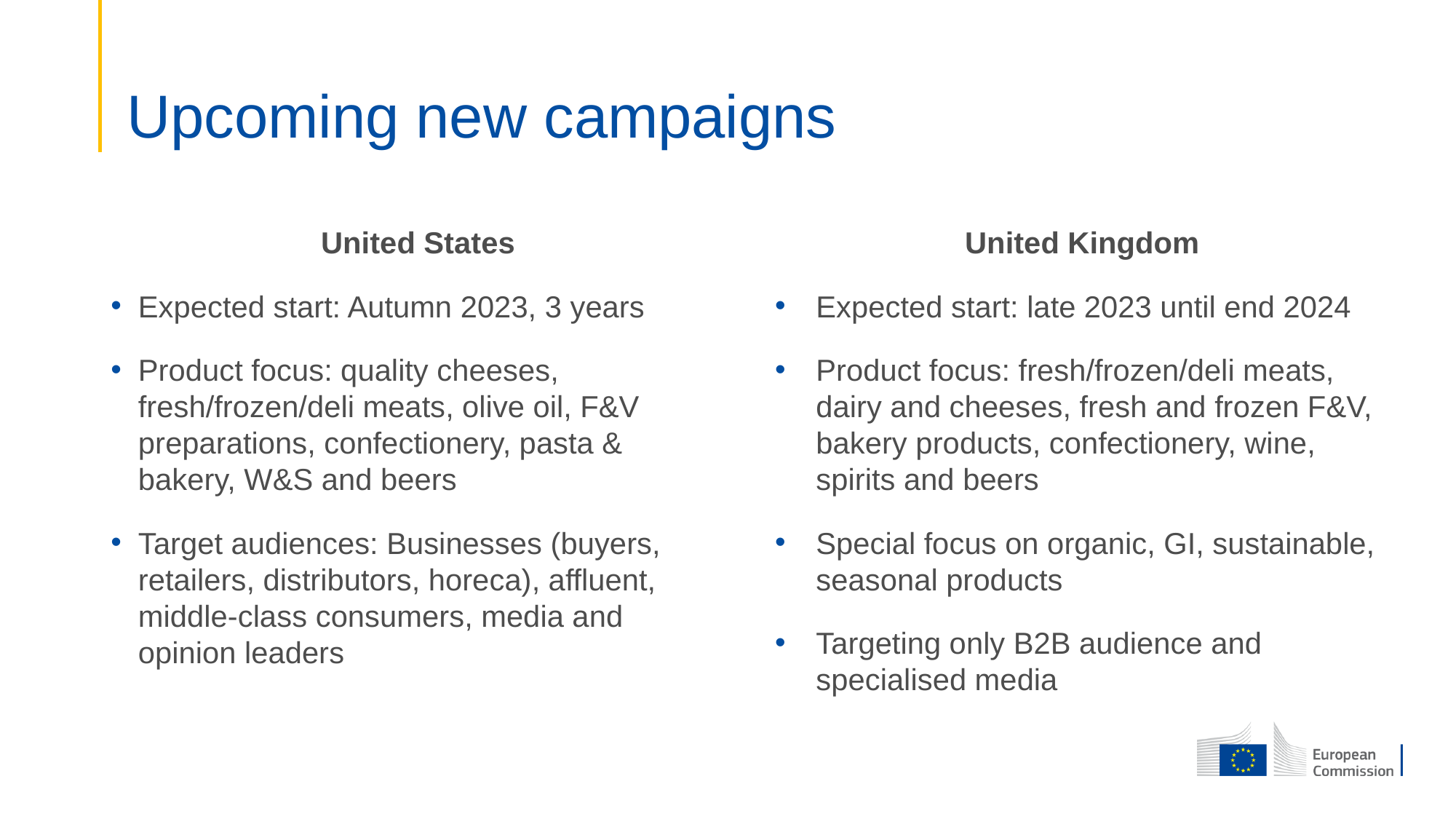

# Upcoming new campaigns
United States
Expected start: Autumn 2023, 3 years
Product focus: quality cheeses, fresh/frozen/deli meats, olive oil, F&V preparations, confectionery, pasta & bakery, W&S and beers
Target audiences: Businesses (buyers, retailers, distributors, horeca), affluent, middle-class consumers, media and opinion leaders

United Kingdom
Expected start: late 2023 until end 2024
Product focus: fresh/frozen/deli meats, dairy and cheeses, fresh and frozen F&V, bakery products, confectionery, wine, spirits and beers
Special focus on organic, GI, sustainable, seasonal products
Targeting only B2B audience and specialised media